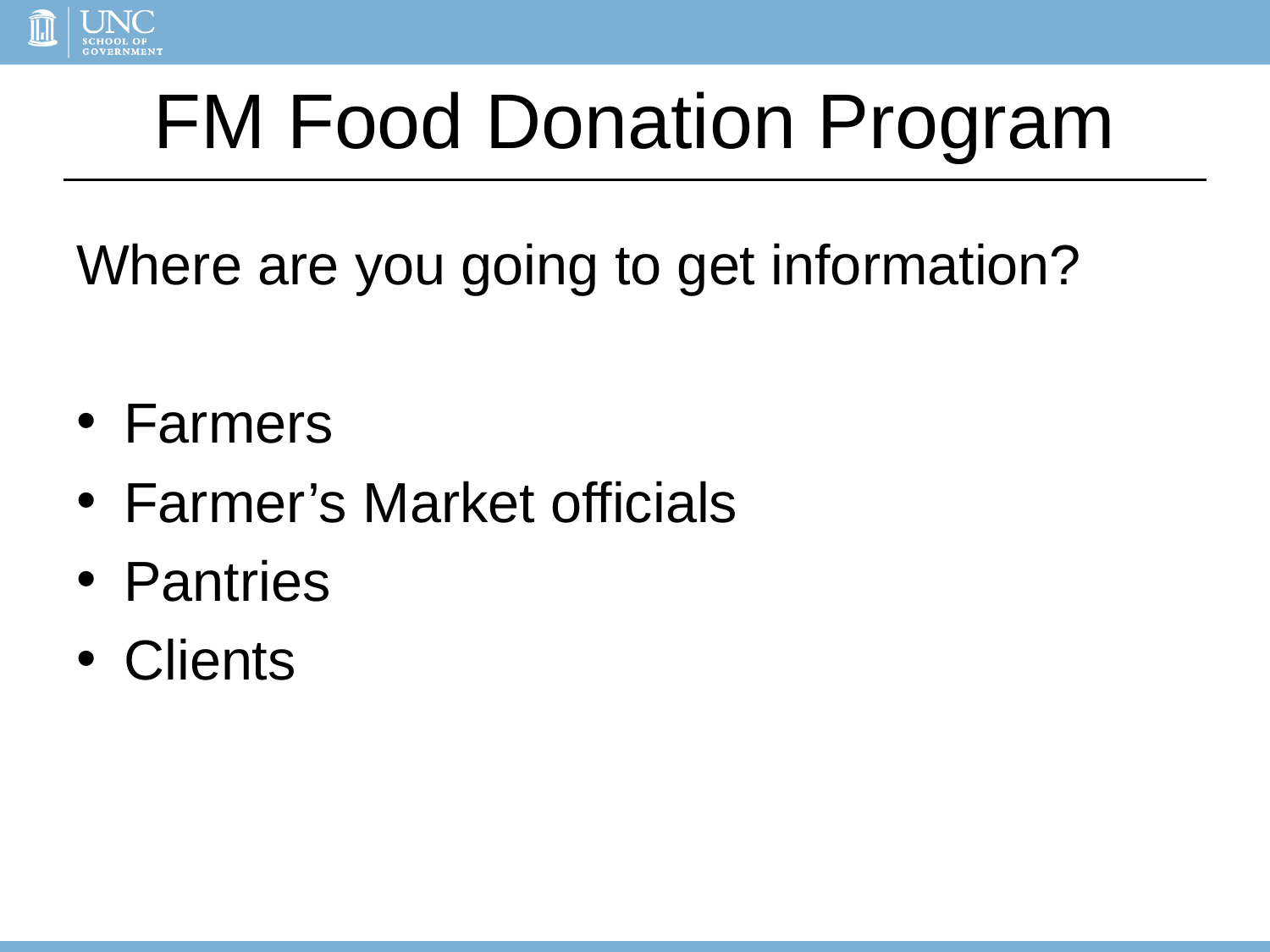

# FM Food Donation Program
Where are you going to get information?

Farmers
Farmer’s Market officials
Pantries
Clients